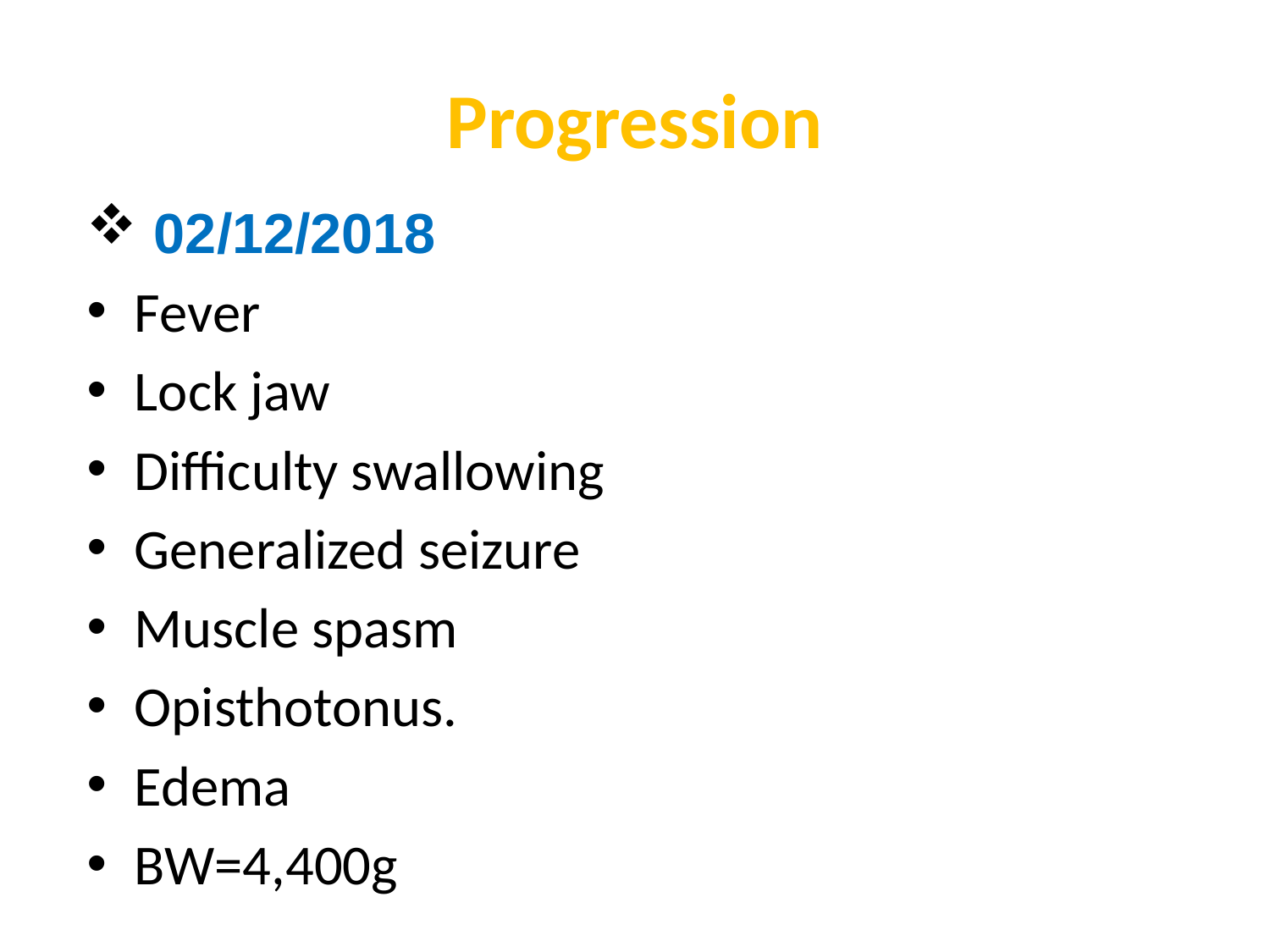

# Progression
 02/12/2018
Fever
Lock jaw
Difficulty swallowing
Generalized seizure
Muscle spasm
Opisthotonus.
Edema
BW=4,400g